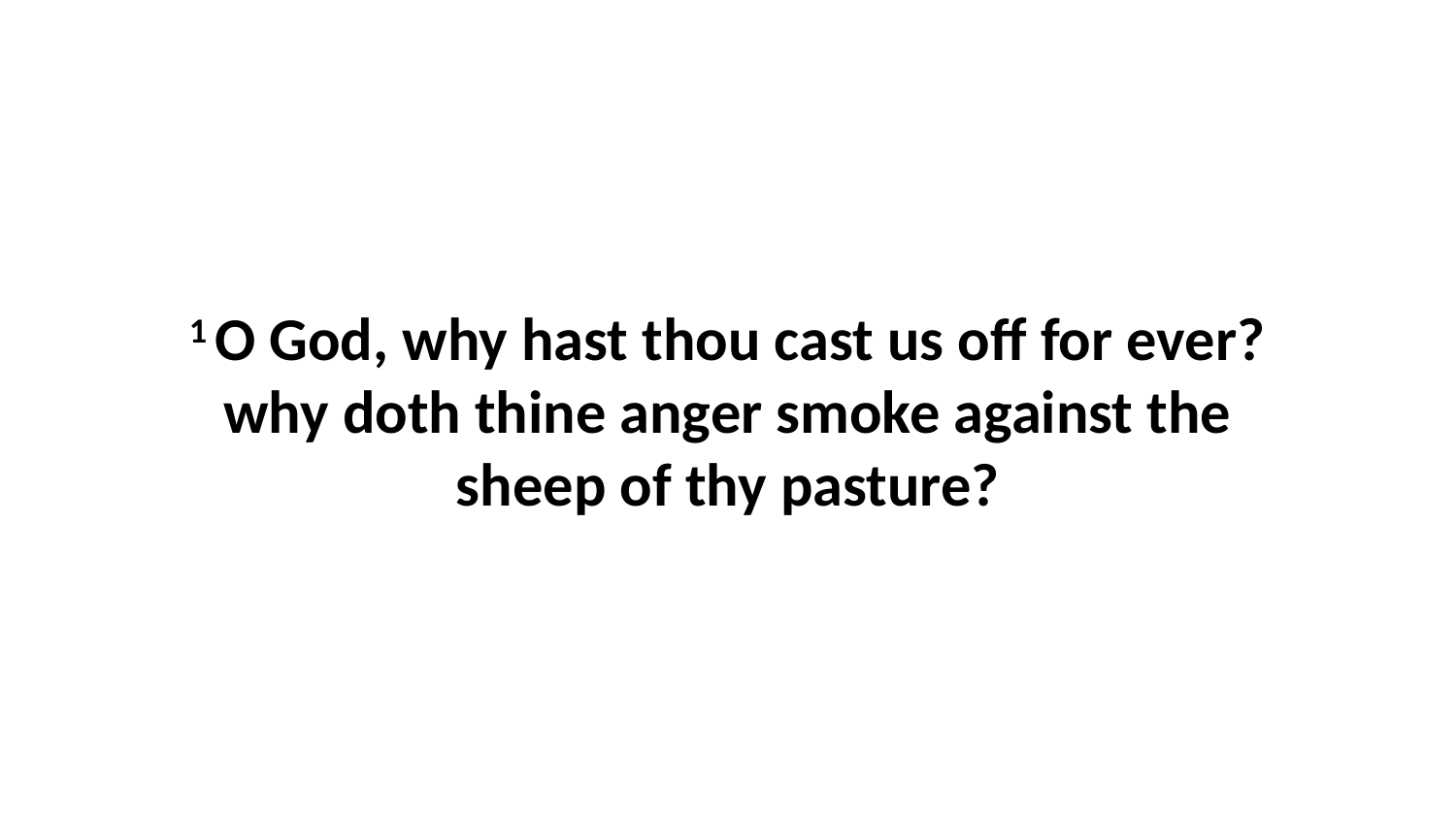

1 O God, why hast thou cast us off for ever? why doth thine anger smoke against the sheep of thy pasture?